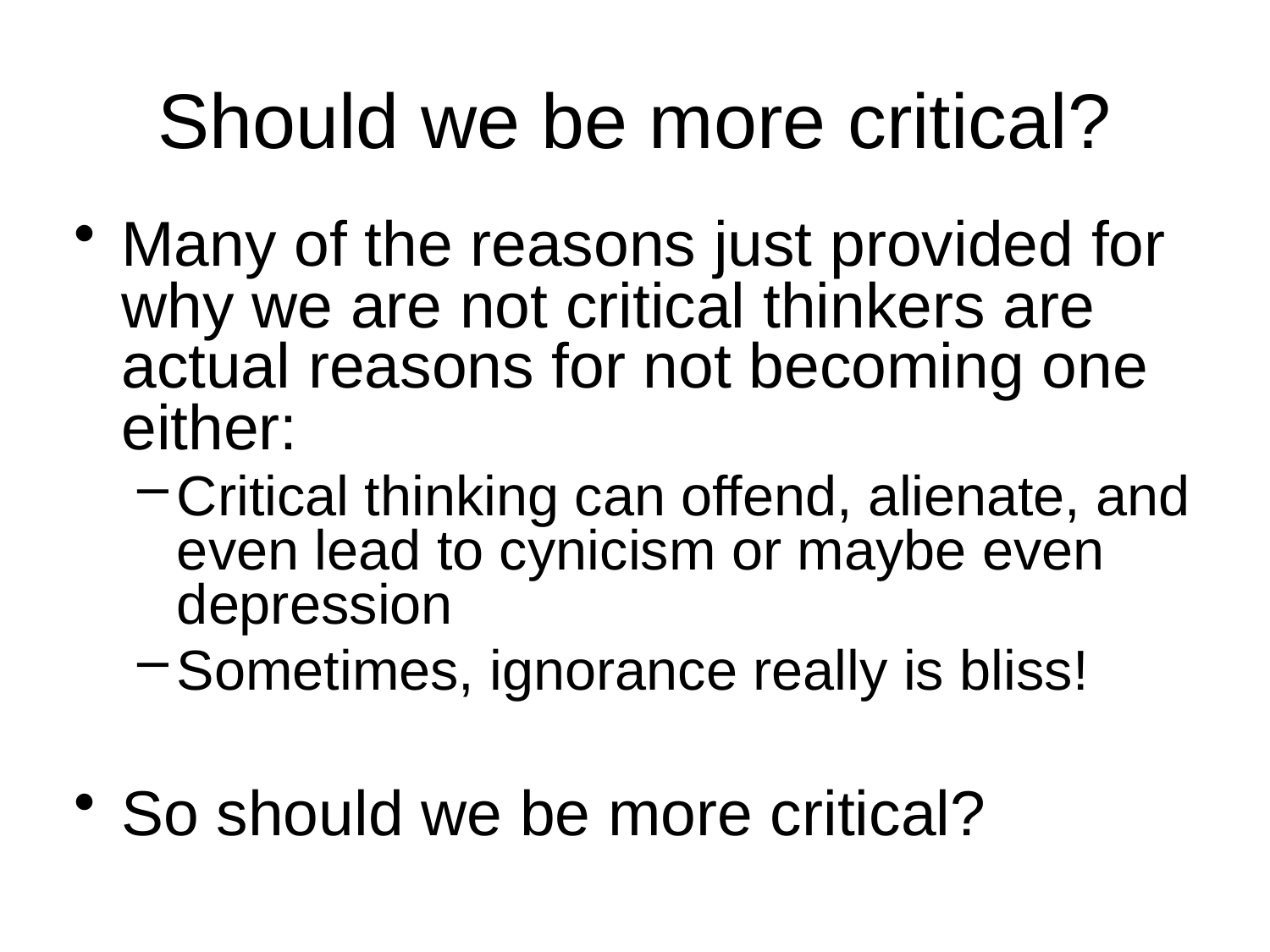

# Should we be more critical?
Many of the reasons just provided for why we are not critical thinkers are actual reasons for not becoming one either:
Critical thinking can offend, alienate, and even lead to cynicism or maybe even depression
Sometimes, ignorance really is bliss!

So should we be more critical?